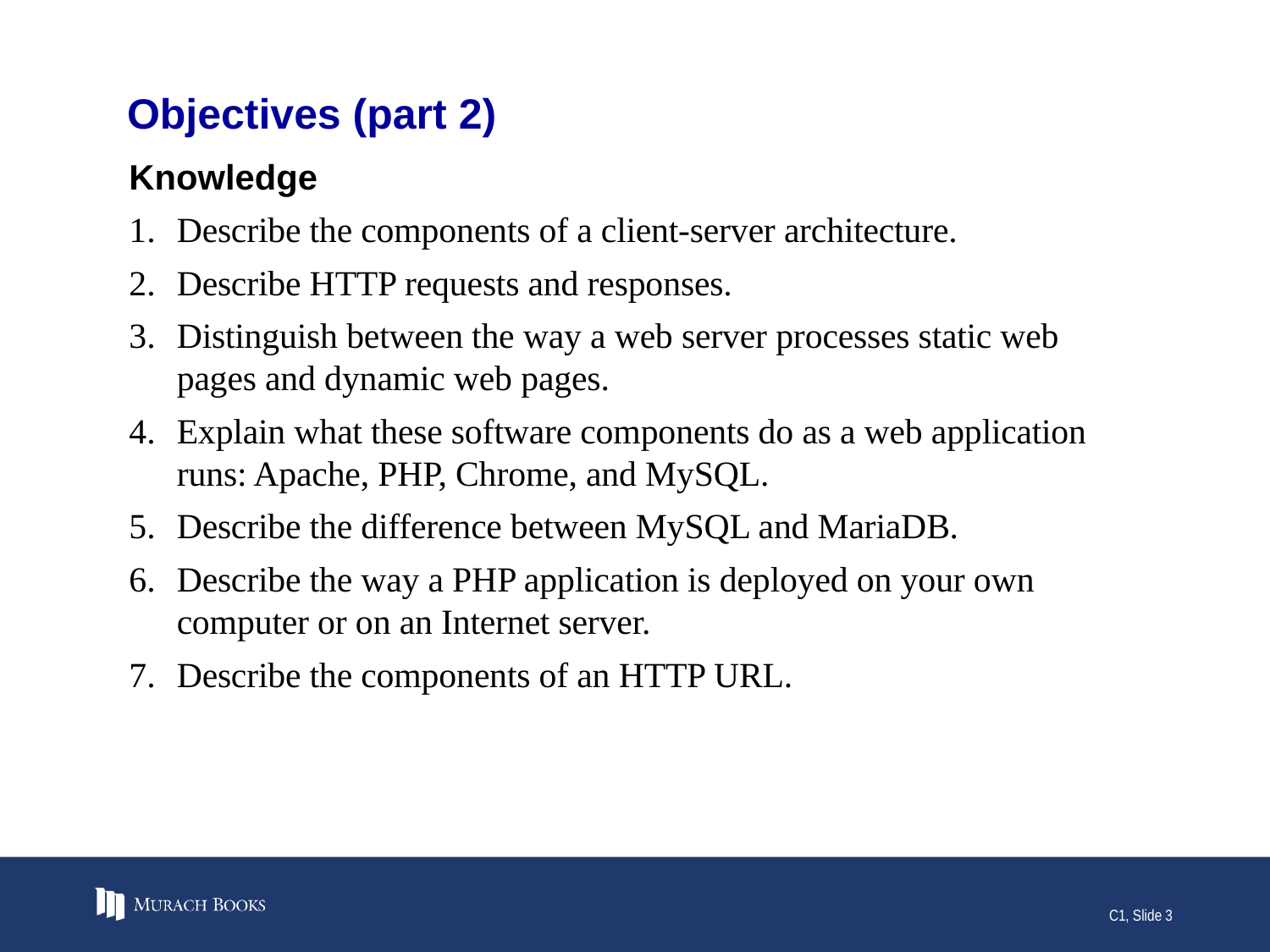

# Objectives (part 2)
Knowledge
Describe the components of a client-server architecture.
Describe HTTP requests and responses.
Distinguish between the way a web server processes static web pages and dynamic web pages.
Explain what these software components do as a web application runs: Apache, PHP, Chrome, and MySQL.
Describe the difference between MySQL and MariaDB.
Describe the way a PHP application is deployed on your own computer or on an Internet server.
Describe the components of an HTTP URL.

C1, Slide 3